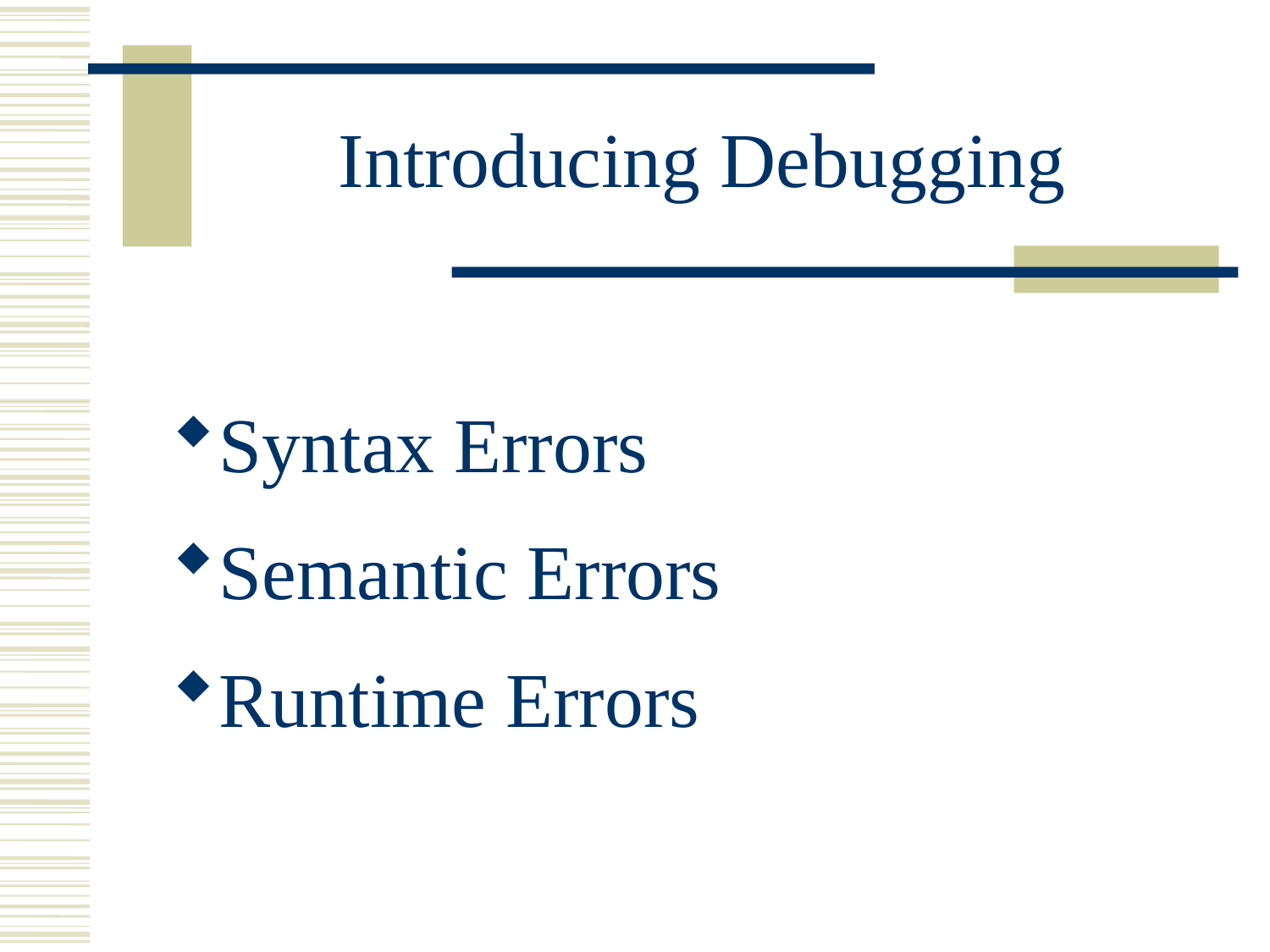

# Introducing Debugging
Syntax Errors
Semantic Errors
Runtime Errors